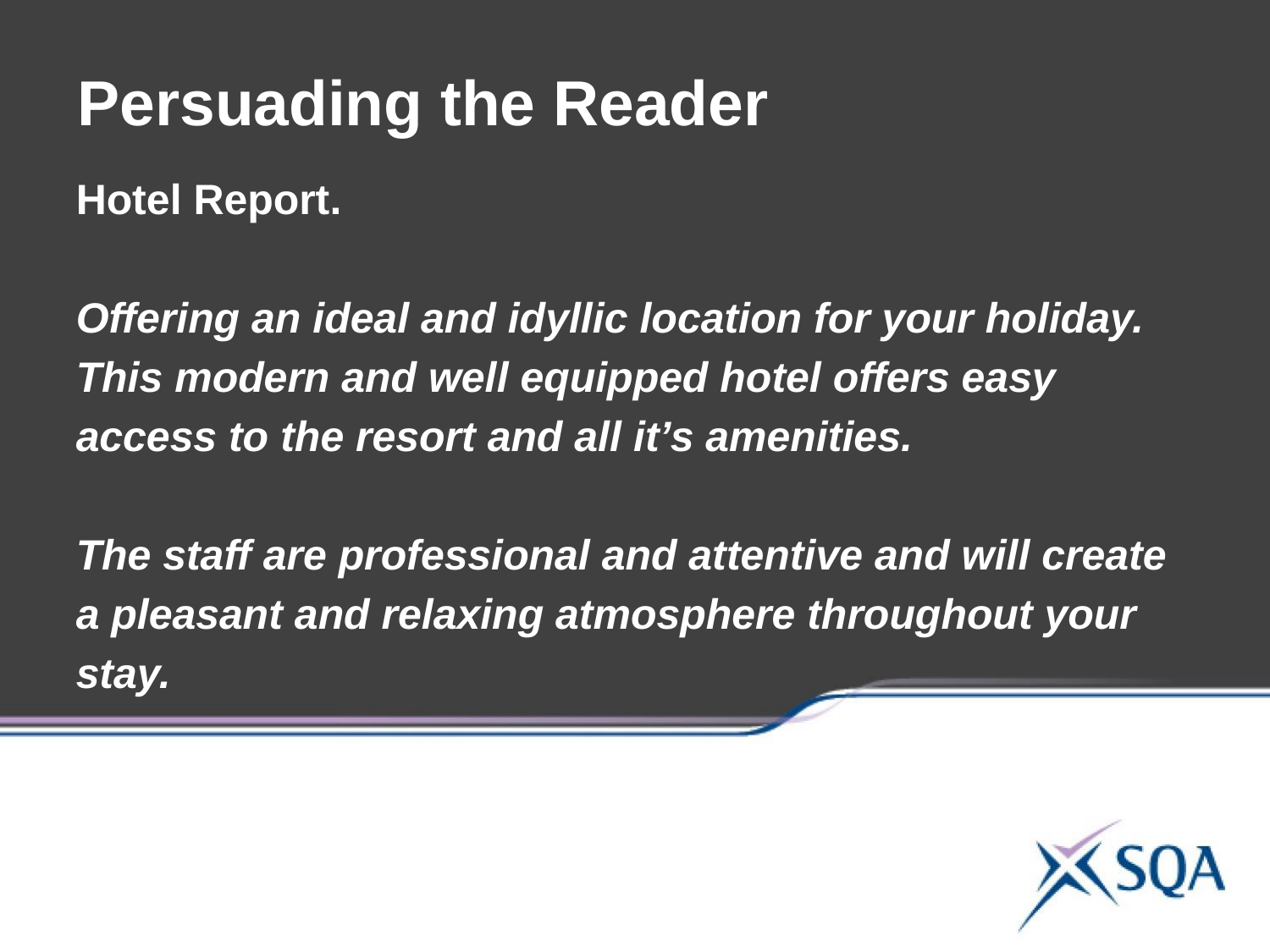

# Persuading the Reader
Hotel Report.

Offering an ideal and idyllic location for your holiday.
This modern and well equipped hotel offers easy
access to the resort and all it’s amenities.

The staff are professional and attentive and will create
a pleasant and relaxing atmosphere throughout your
stay.